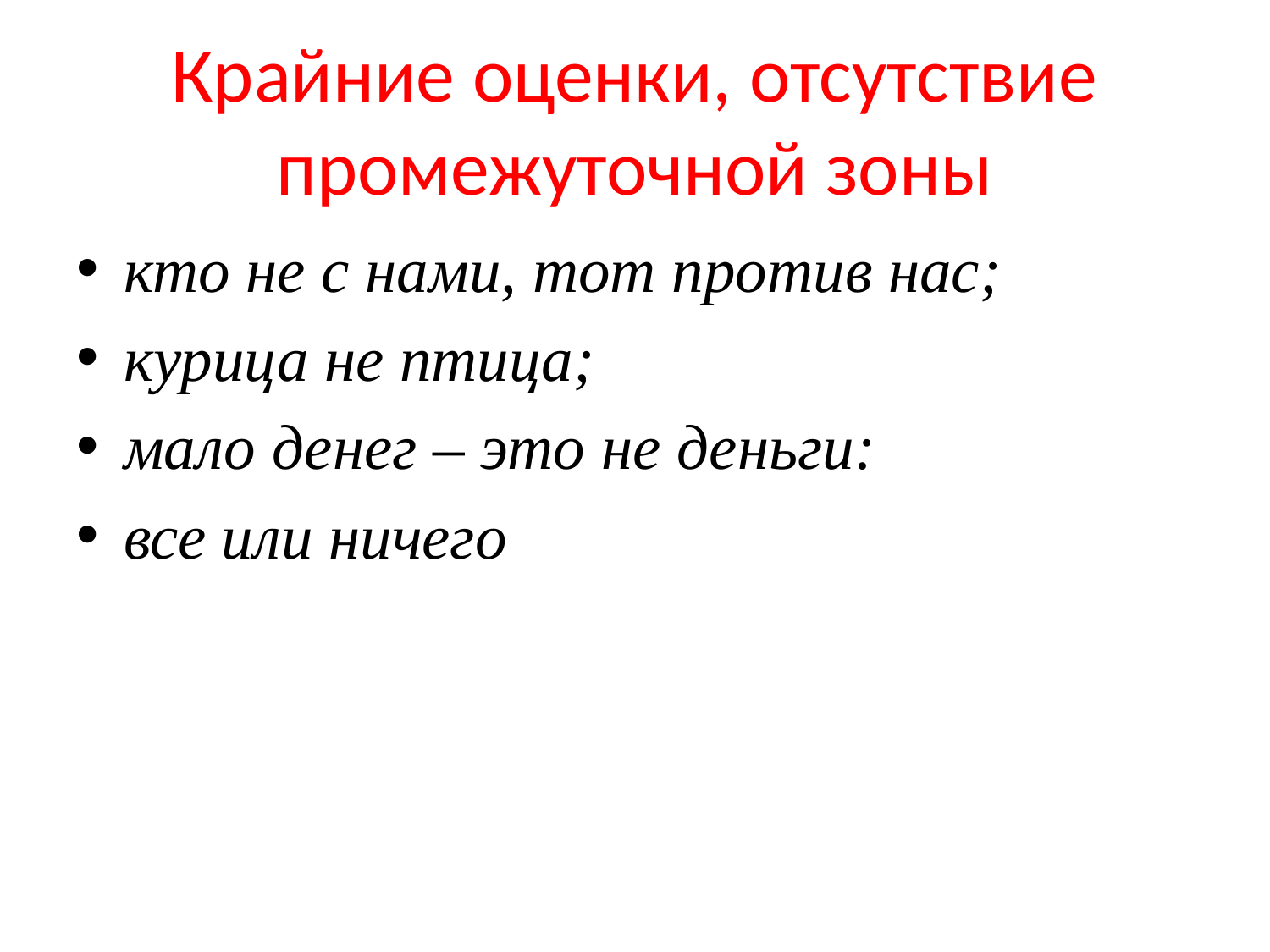

# Крайние оценки, отсутствие промежуточной зоны
кто не с нами, тот против нас;
курица не птица;
мало денег – это не деньги:
все или ничего